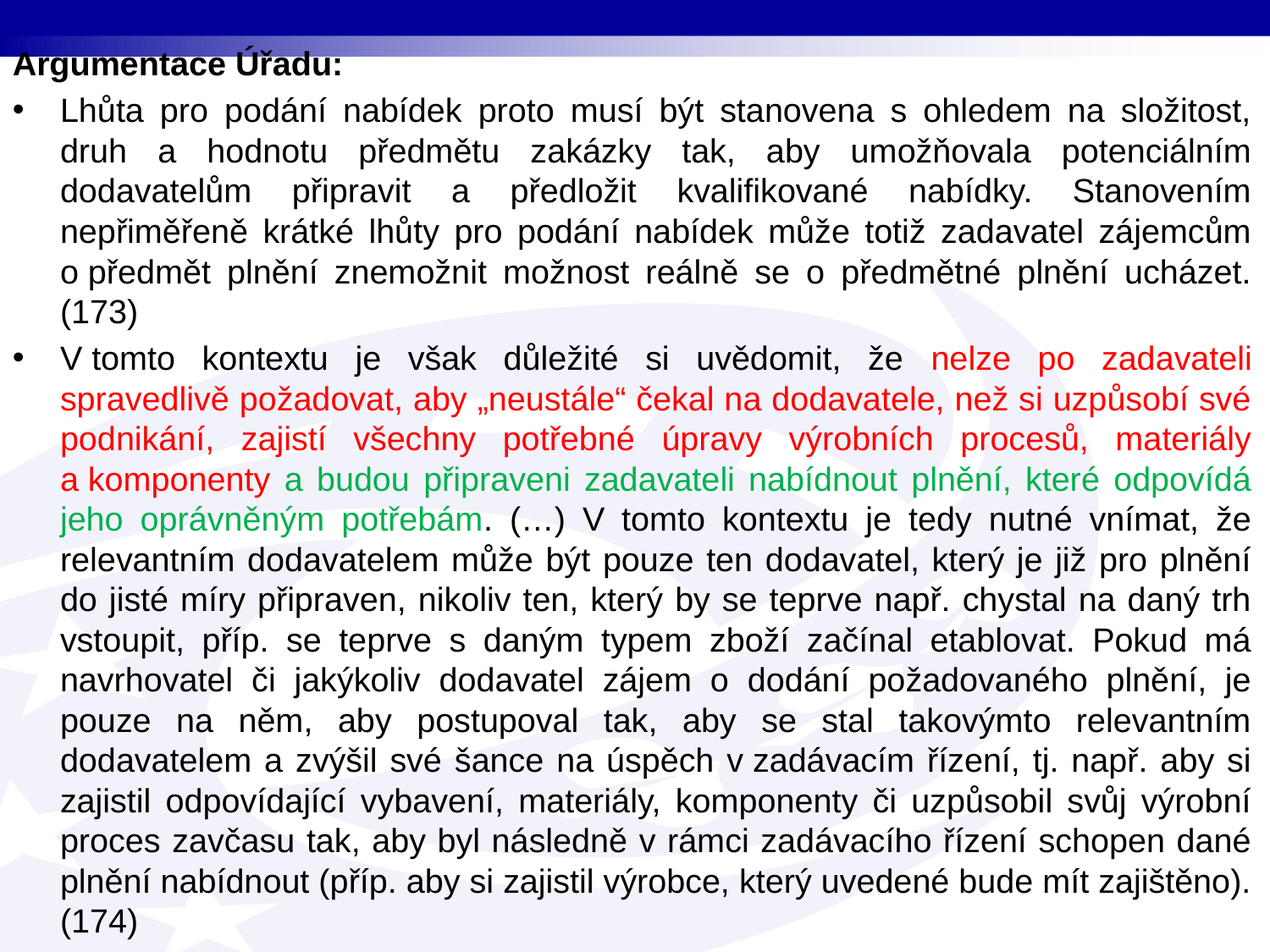

Argumentace Úřadu:
Lhůta pro podání nabídek proto musí být stanovena s ohledem na složitost, druh a hodnotu předmětu zakázky tak, aby umožňovala potenciálním dodavatelům připravit a předložit kvalifikované nabídky. Stanovením nepřiměřeně krátké lhůty pro podání nabídek může totiž zadavatel zájemcům o předmět plnění znemožnit možnost reálně se o předmětné plnění ucházet. (173)
V tomto kontextu je však důležité si uvědomit, že nelze po zadavateli spravedlivě požadovat, aby „neustále“ čekal na dodavatele, než si uzpůsobí své podnikání, zajistí všechny potřebné úpravy výrobních procesů, materiály a komponenty a budou připraveni zadavateli nabídnout plnění, které odpovídá jeho oprávněným potřebám. (…) V tomto kontextu je tedy nutné vnímat, že relevantním dodavatelem může být pouze ten dodavatel, který je již pro plnění do jisté míry připraven, nikoliv ten, který by se teprve např. chystal na daný trh vstoupit, příp. se teprve s daným typem zboží začínal etablovat. Pokud má navrhovatel či jakýkoliv dodavatel zájem o dodání požadovaného plnění, je pouze na něm, aby postupoval tak, aby se stal takovýmto relevantním dodavatelem a zvýšil své šance na úspěch v zadávacím řízení, tj. např. aby si zajistil odpovídající vybavení, materiály, komponenty či uzpůsobil svůj výrobní proces zavčasu tak, aby byl následně v rámci zadávacího řízení schopen dané plnění nabídnout (příp. aby si zajistil výrobce, který uvedené bude mít zajištěno). (174)